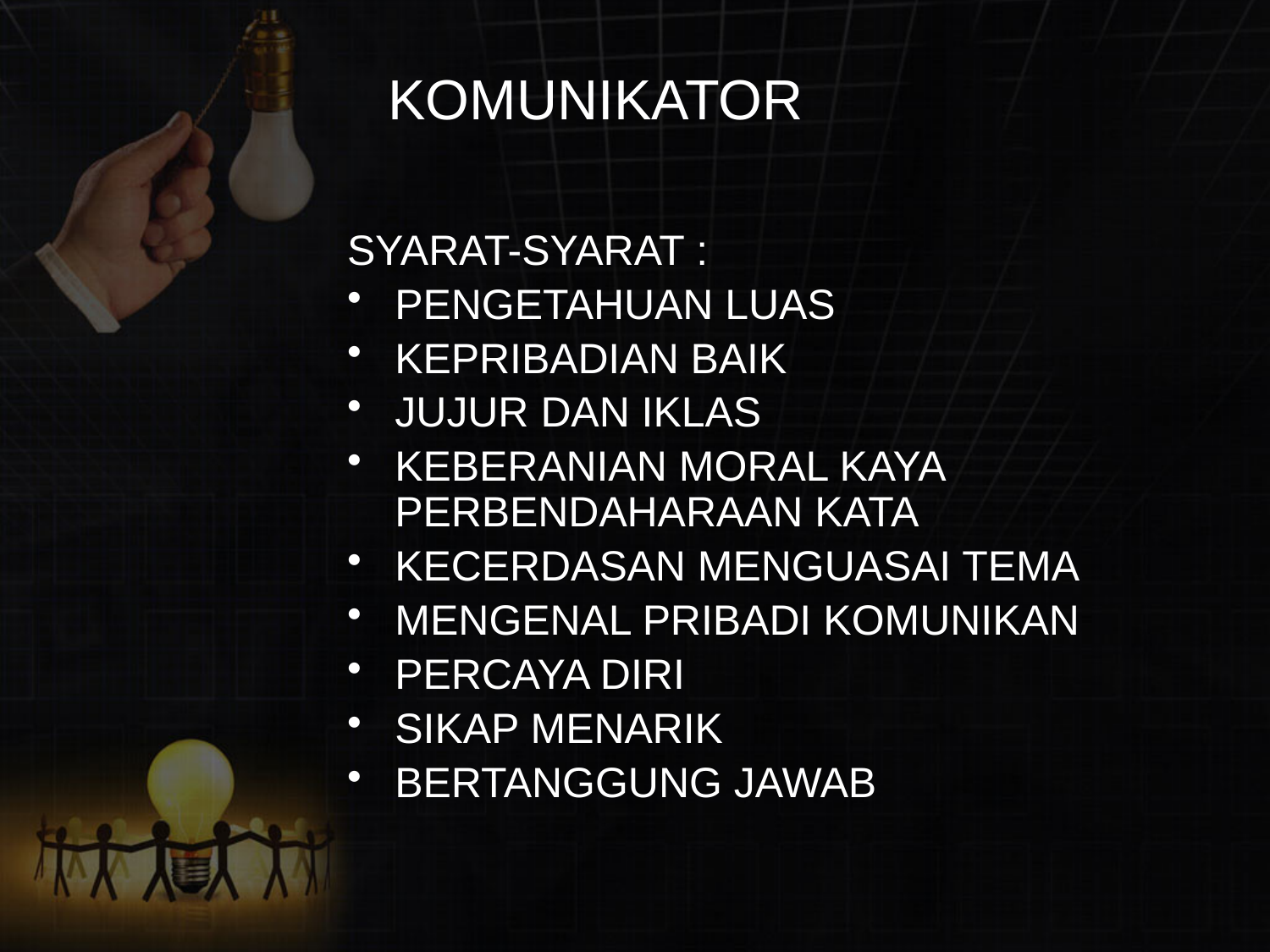

# KOMUNIKATOR
SYARAT-SYARAT :
PENGETAHUAN LUAS
KEPRIBADIAN BAIK
JUJUR DAN IKLAS
KEBERANIAN MORAL KAYA PERBENDAHARAAN KATA
KECERDASAN MENGUASAI TEMA
MENGENAL PRIBADI KOMUNIKAN
PERCAYA DIRI
SIKAP MENARIK
BERTANGGUNG JAWAB